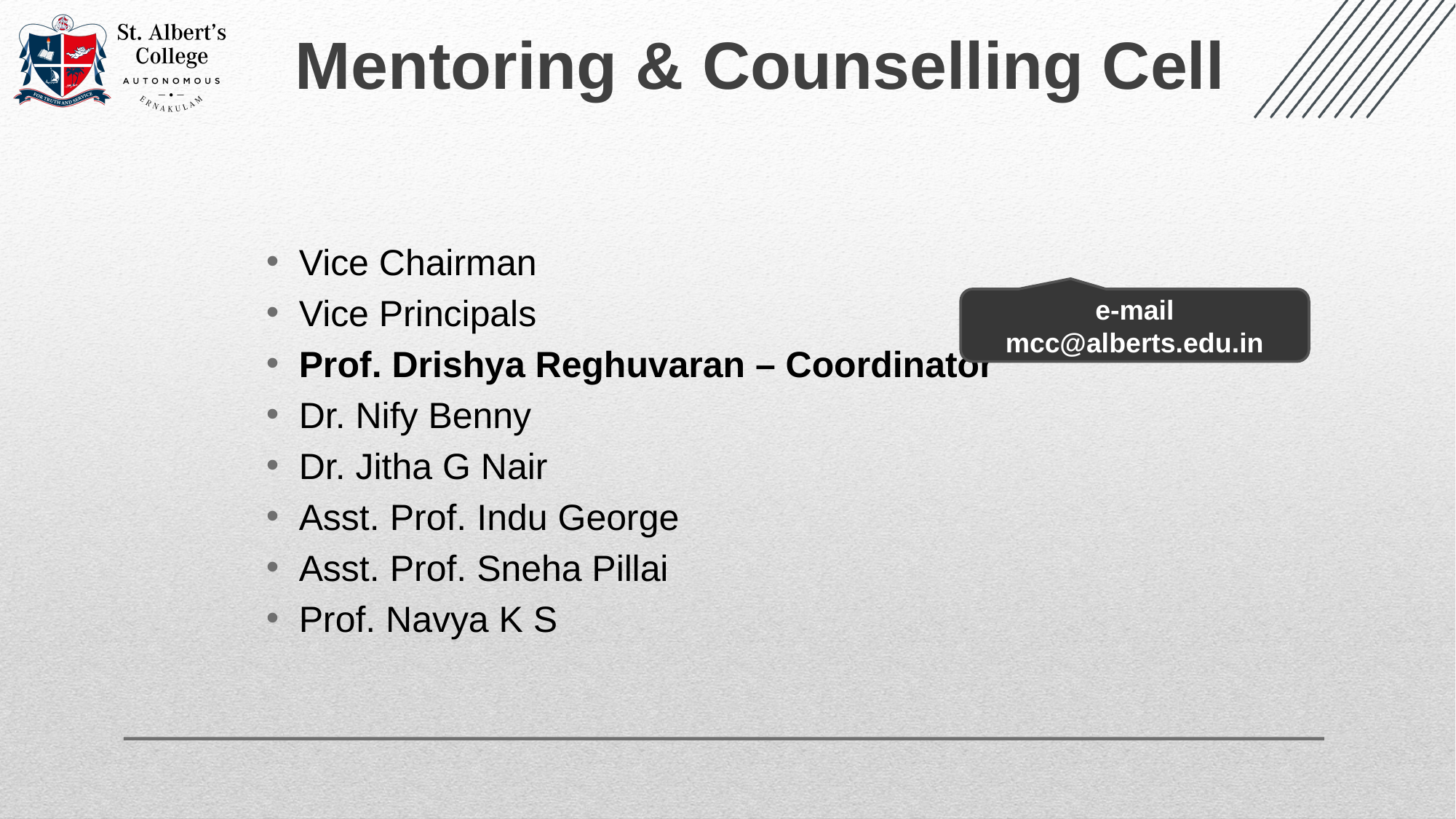

Mentoring & Counselling Cell
Vice Chairman
Vice Principals
Prof. Drishya Reghuvaran – Coordinator
Dr. Nify Benny
Dr. Jitha G Nair
Asst. Prof. Indu George
Asst. Prof. Sneha Pillai
Prof. Navya K S

e-mail
mcc@alberts.edu.in